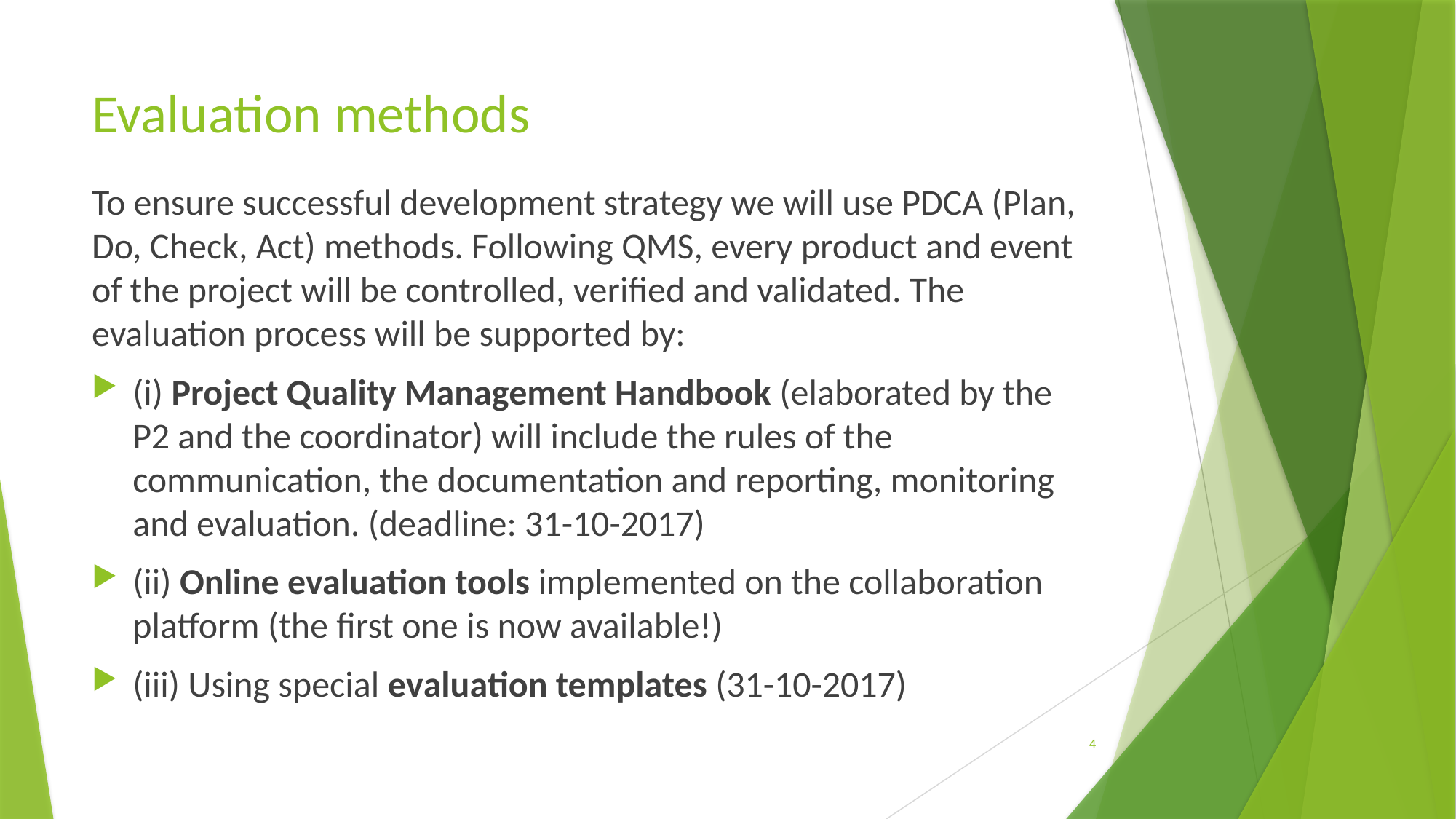

# Evaluation methods
To ensure successful development strategy we will use PDCA (Plan, Do, Check, Act) methods. Following QMS, every product and event of the project will be controlled, verified and validated. The evaluation process will be supported by:
(i) Project Quality Management Handbook (elaborated by the P2 and the coordinator) will include the rules of the communication, the documentation and reporting, monitoring and evaluation. (deadline: 31-10-2017)
(ii) Online evaluation tools implemented on the collaboration platform (the first one is now available!)
(iii) Using special evaluation templates (31-10-2017)

4